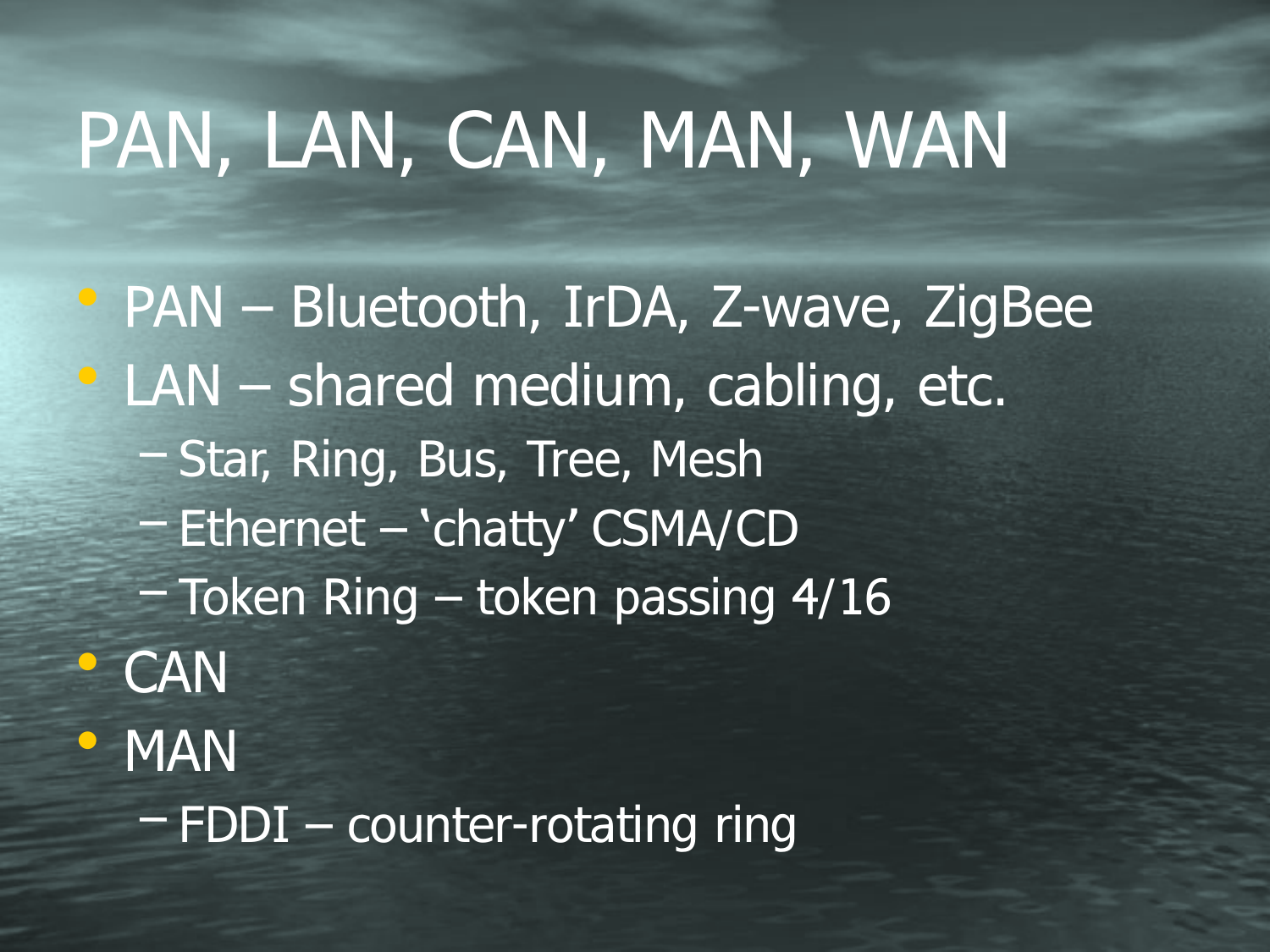

# PAN, LAN, CAN, MAN, WAN
PAN – Bluetooth, IrDA, Z-wave, ZigBee
LAN – shared medium, cabling, etc.
Star, Ring, Bus, Tree, Mesh
Ethernet – ‘chatty’ CSMA/CD
Token Ring – token passing 4/16
CAN
MAN
FDDI – counter-rotating ring